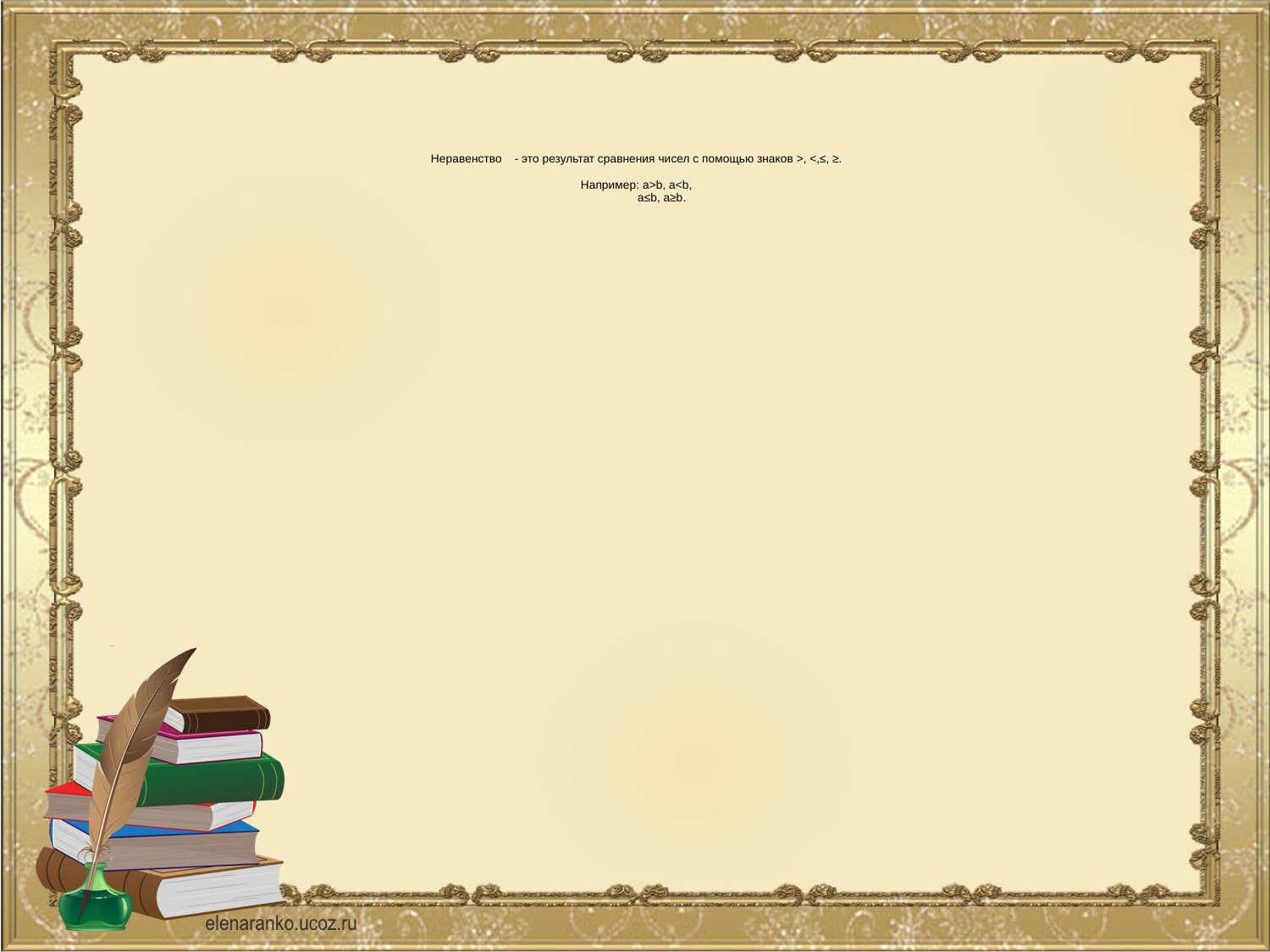

# Неравенство    - это результат сравнения чисел с помощью знаков >, <,≤, ≥. Например: a>b, a<b, a≤b, a≥b.